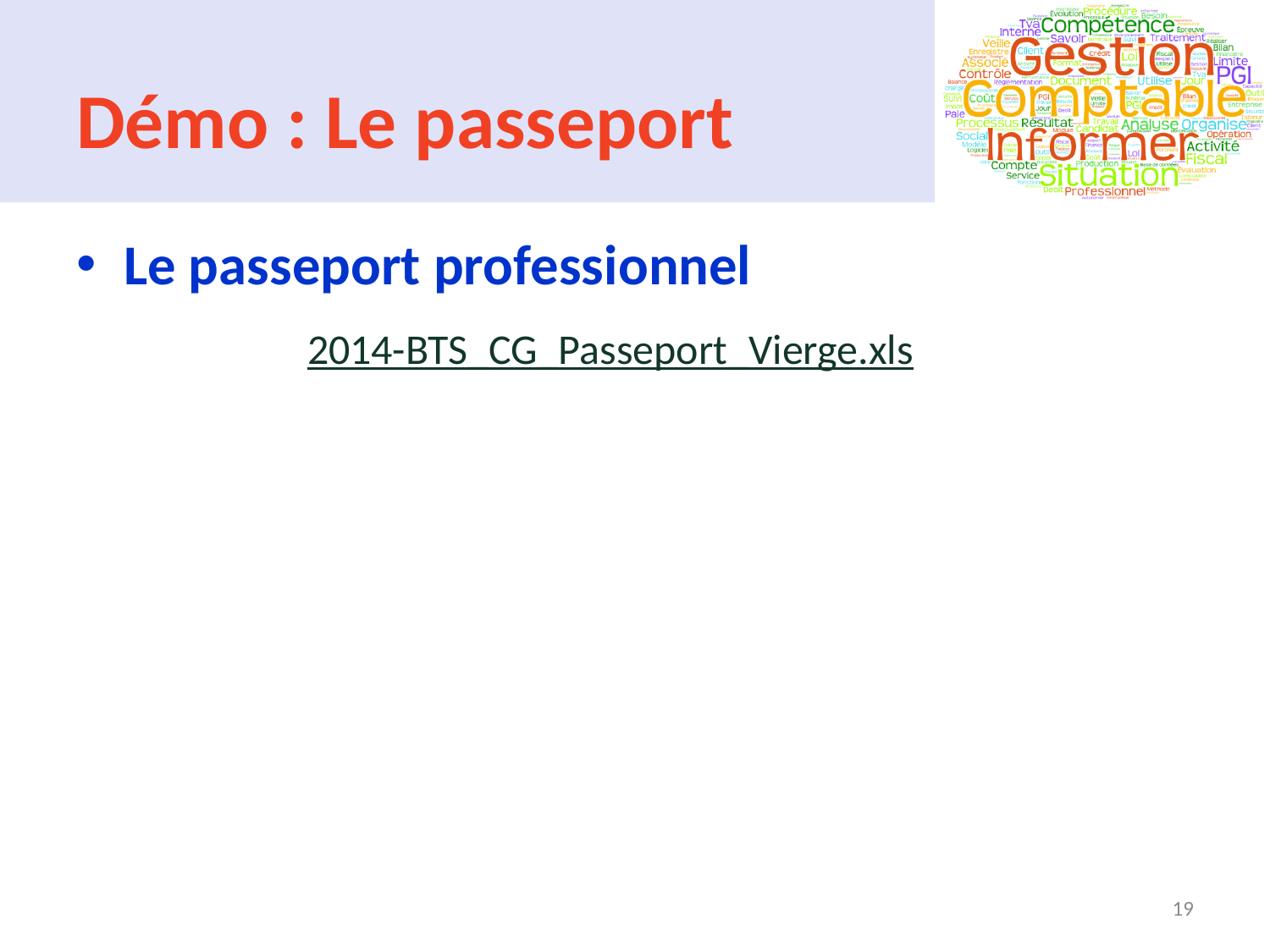

# Démo : Le passeport
Le passeport professionnel
2014-BTS_CG_Passeport_Vierge.xls
19